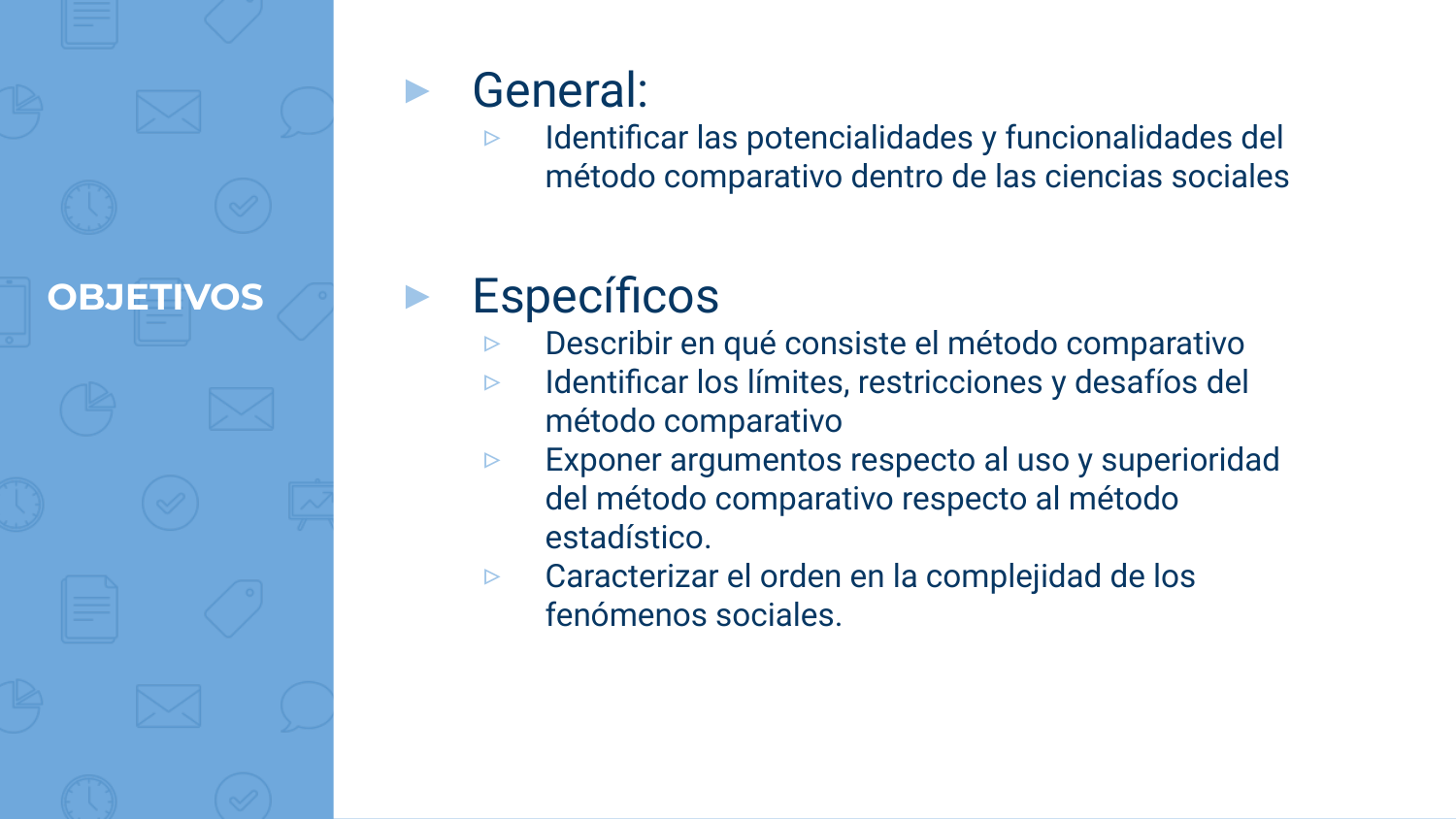

General:
Identificar las potencialidades y funcionalidades del método comparativo dentro de las ciencias sociales

Específicos
Describir en qué consiste el método comparativo
Identificar los límites, restricciones y desafíos del método comparativo
Exponer argumentos respecto al uso y superioridad del método comparativo respecto al método estadístico.
Caracterizar el orden en la complejidad de los fenómenos sociales.

# OBJETIVOS